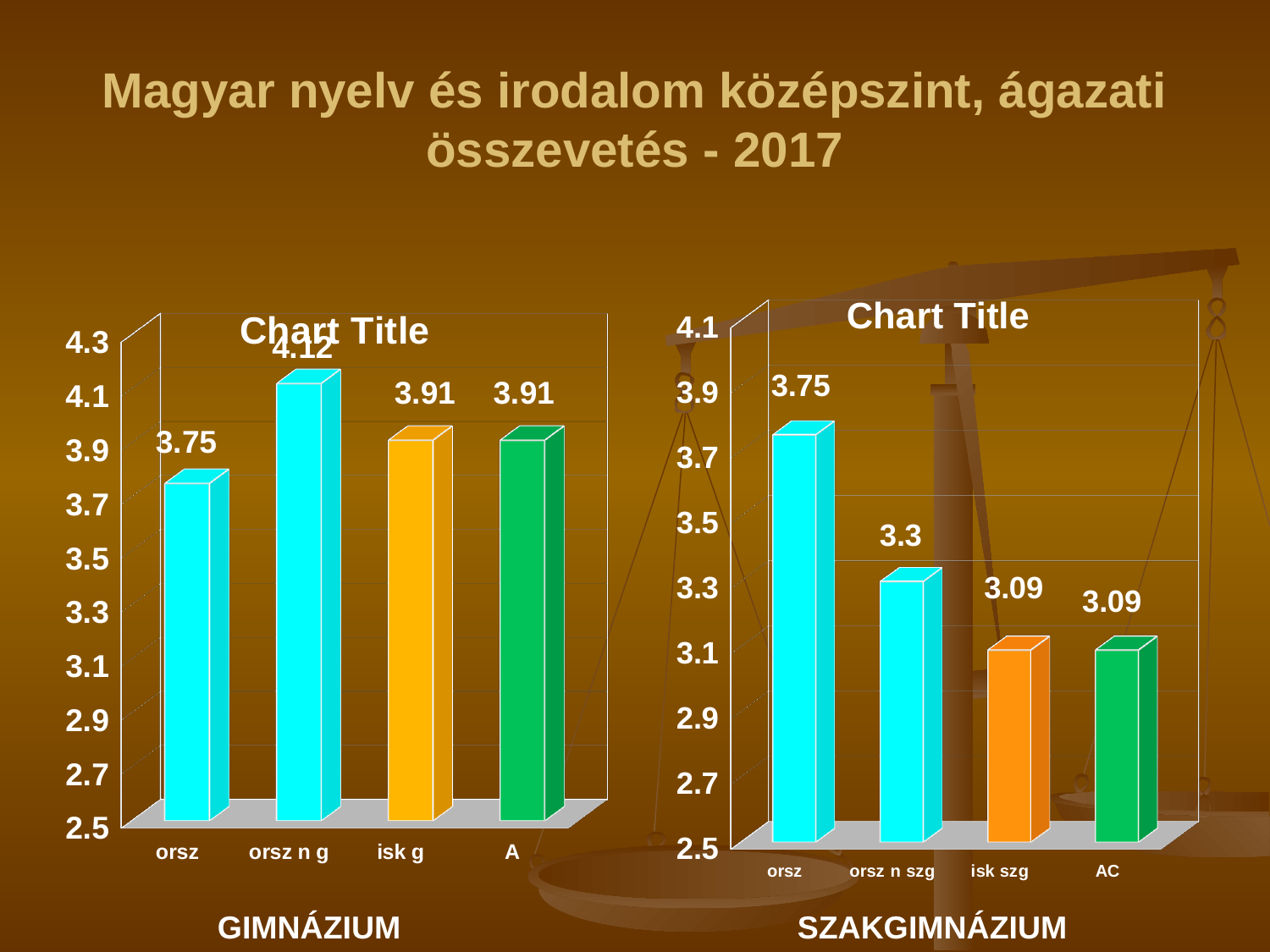

# Magyar nyelv és irodalom középszint, ágazati összevetés - 2017

[unsupported chart]

[unsupported chart]

GIMNÁZIUM
SZAKGIMNÁZIUM